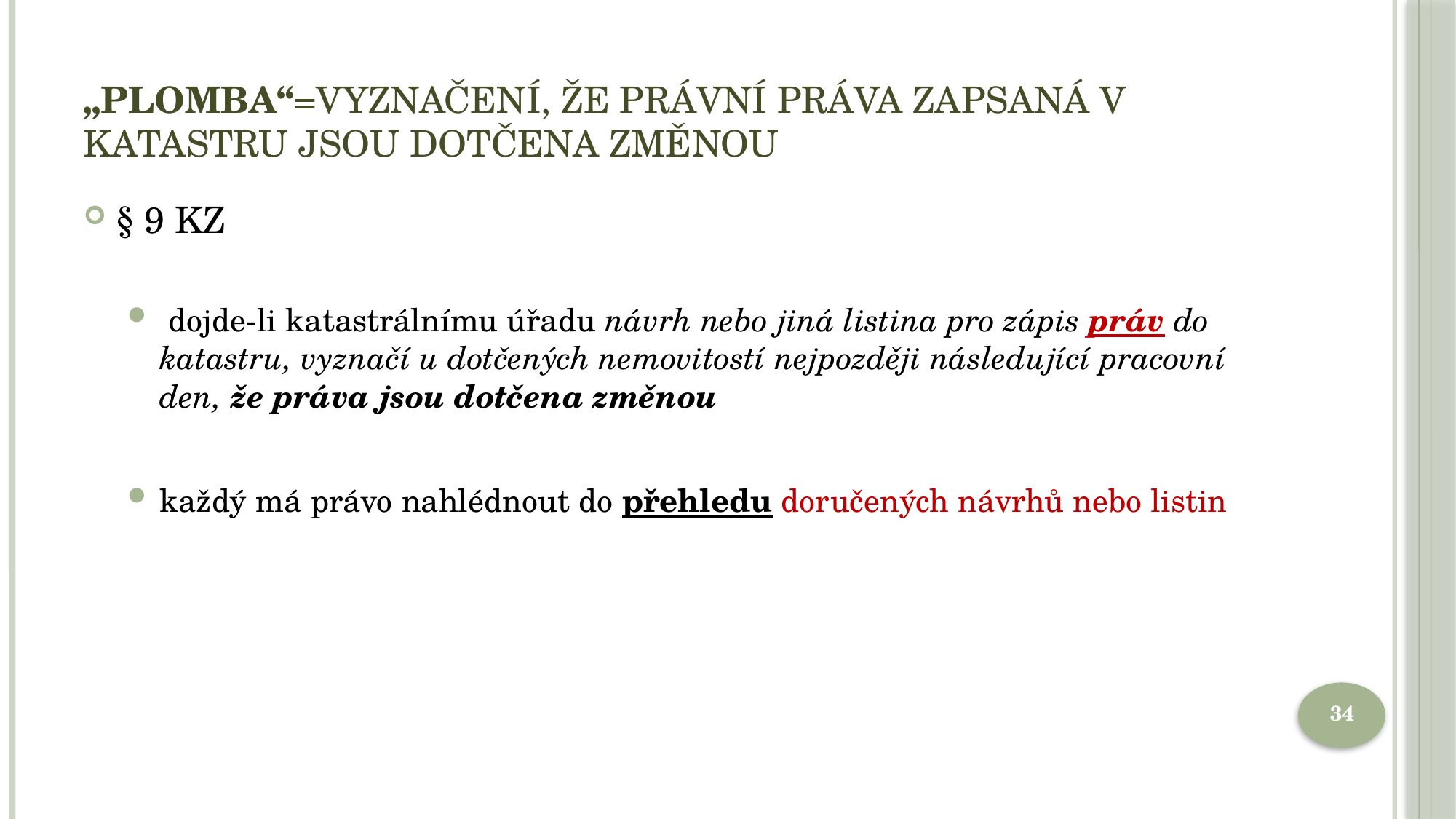

# „plomba“=Vyznačení, že právní práva zapsaná v katastru jsou dotčena změnou
§ 9 KZ

 dojde-li katastrálnímu úřadu návrh nebo jiná listina pro zápis práv do katastru, vyznačí u dotčených nemovitostí nejpozději následující pracovní den, že práva jsou dotčena změnou

každý má právo nahlédnout do přehledu doručených návrhů nebo listin

34